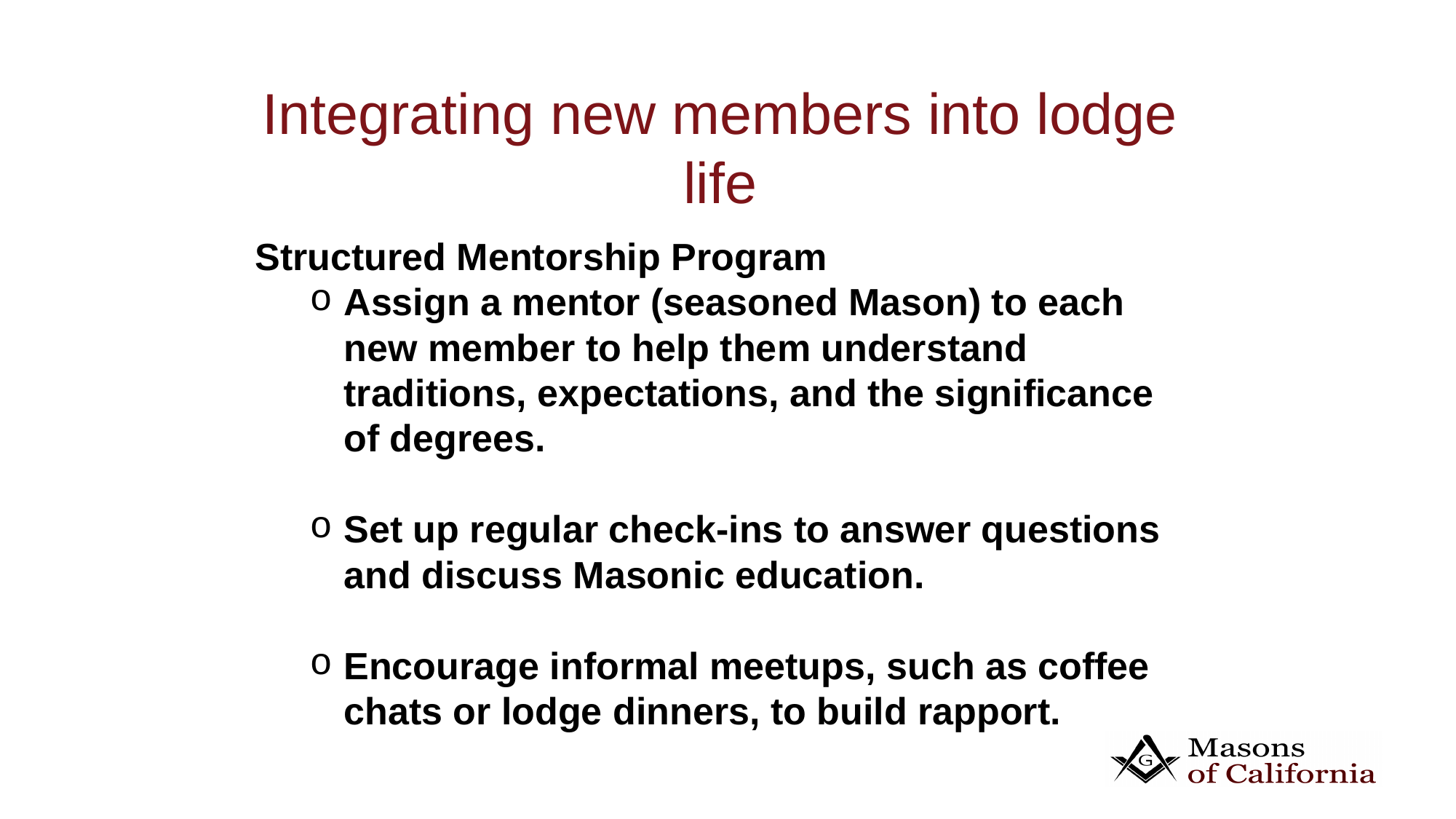

# Integrating new members into lodge life
Structured Mentorship Program
Assign a mentor (seasoned Mason) to each new member to help them understand traditions, expectations, and the significance of degrees.

Set up regular check-ins to answer questions and discuss Masonic education.

Encourage informal meetups, such as coffee chats or lodge dinners, to build rapport.